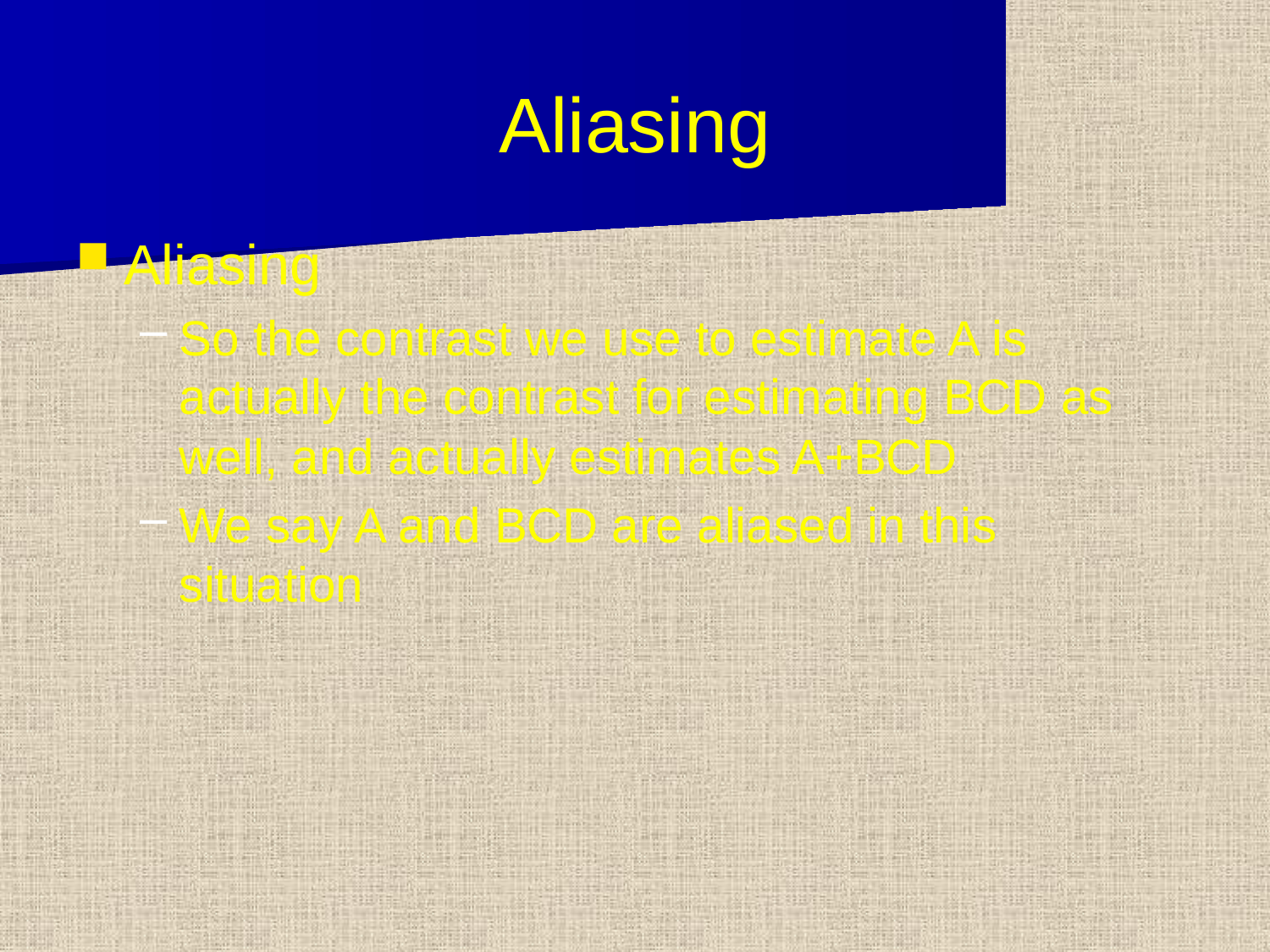

# Aliasing
Aliasing
So the contrast we use to estimate A is actually the contrast for estimating BCD as well, and actually estimates A+BCD
We say A and BCD are aliased in this situation